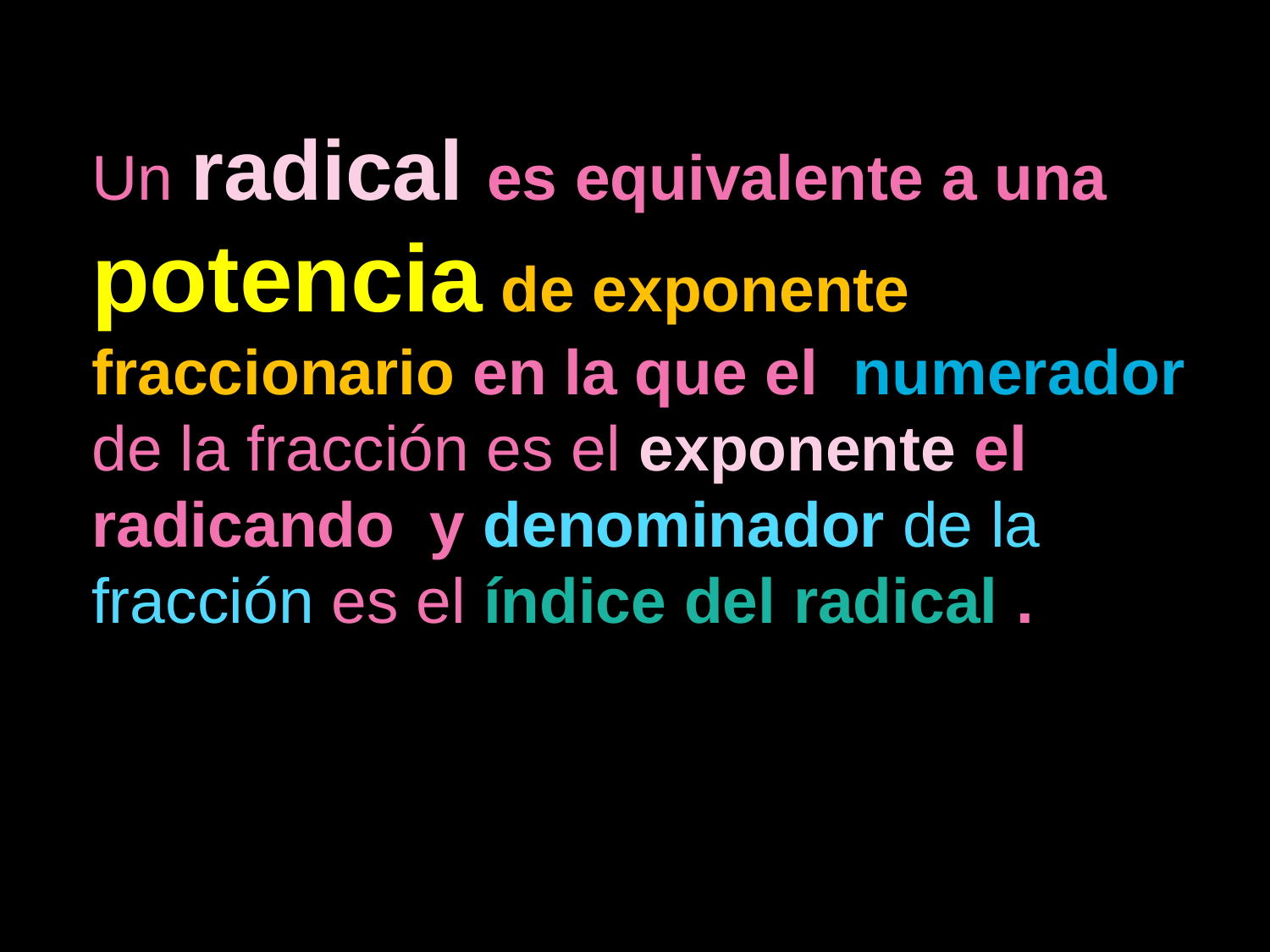

Un radical es equivalente a una potencia de exponente fraccionario en la que el  numerador de la fracción es el exponente el radicando  y denominador de la fracción es el índice del radical .